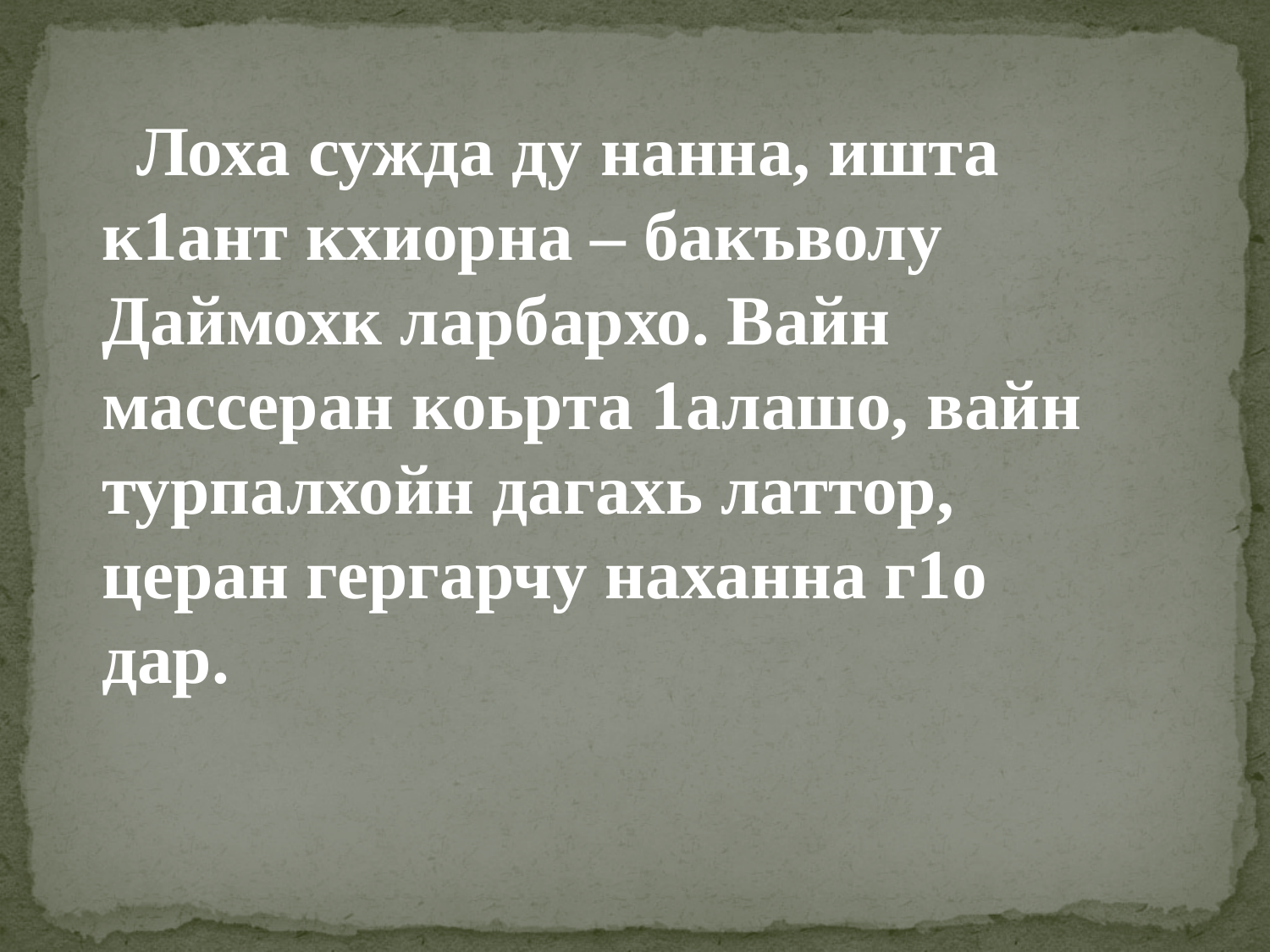

Лоха сужда ду нанна, ишта к1ант кхиорна – бакъволу Даймохк ларбархо. Вайн массеран коьрта 1алашо, вайн турпалхойн дагахь латтор, церан гергарчу наханна г1о дар.